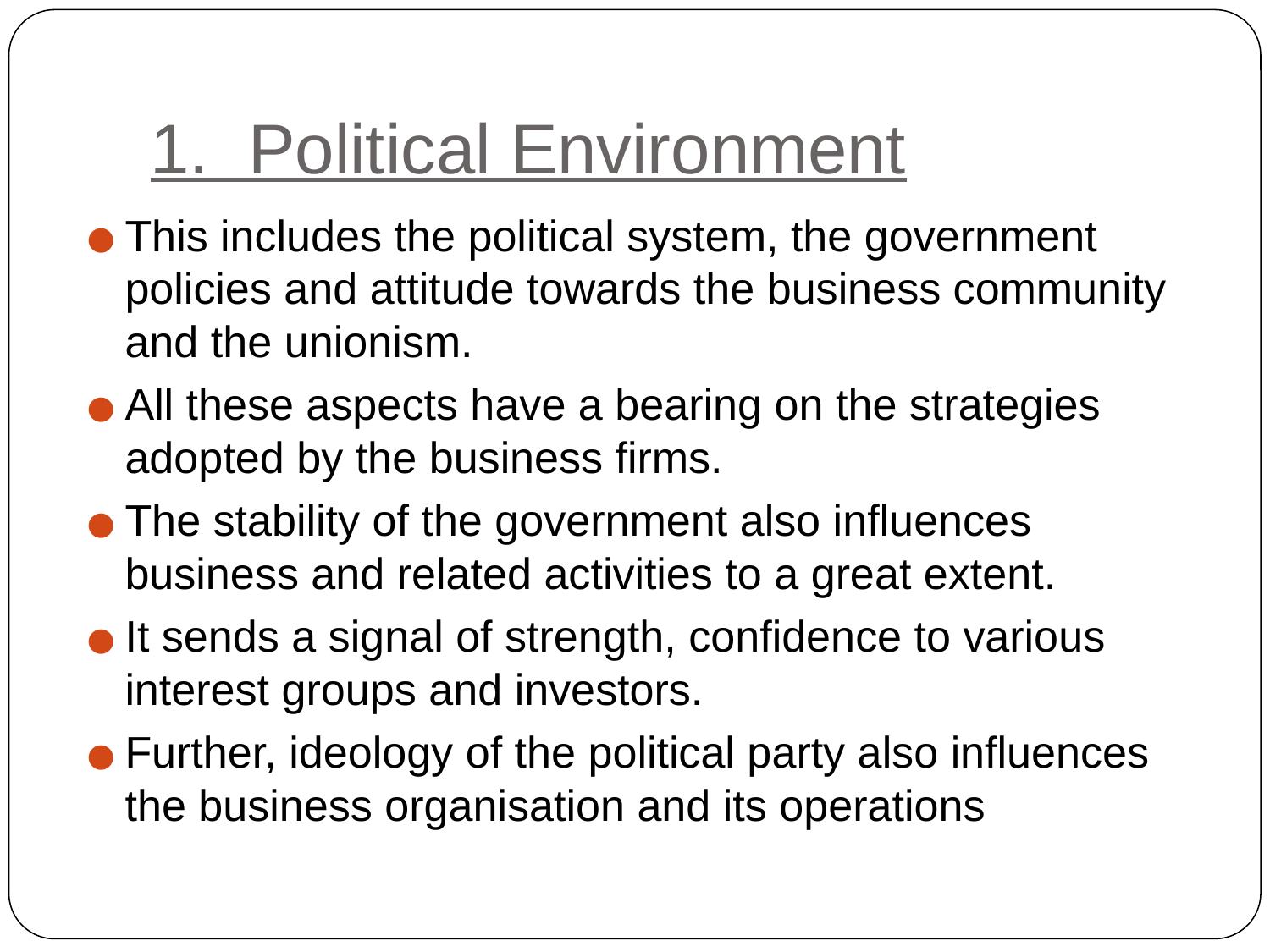

# 1.  Political Environment
This includes the political system, the government policies and attitude towards the business community and the unionism.
All these aspects have a bearing on the strategies adopted by the business firms.
The stability of the government also influences business and related activities to a great extent.
It sends a signal of strength, confidence to various interest groups and investors.
Further, ideology of the political party also influences the business organisation and its operations